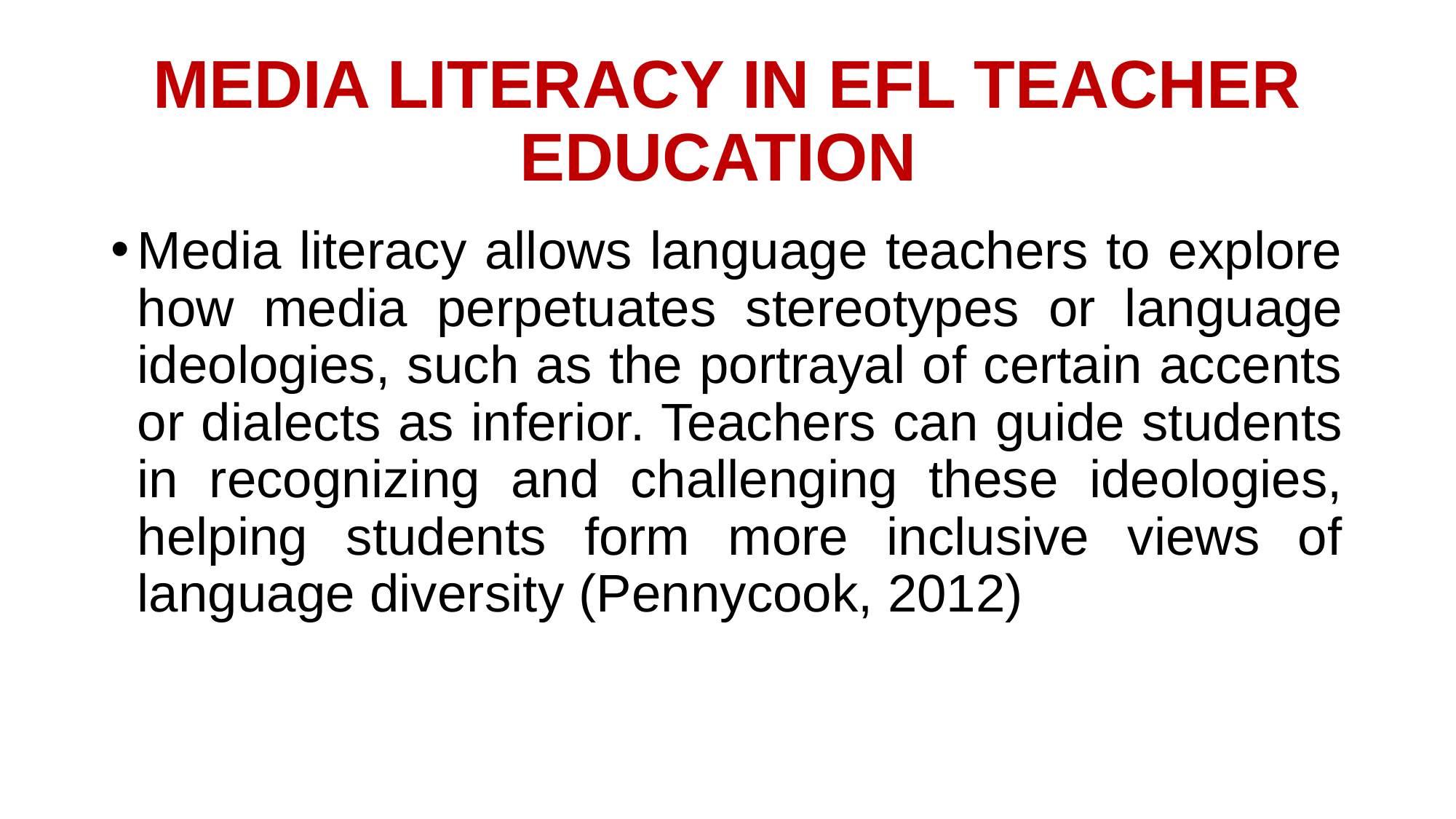

# MEDIA LITERACY IN EFL TEACHER EDUCATION
Media literacy allows language teachers to explore how media perpetuates stereotypes or language ideologies, such as the portrayal of certain accents or dialects as inferior. Teachers can guide students in recognizing and challenging these ideologies, helping students form more inclusive views of language diversity (Pennycook, 2012)